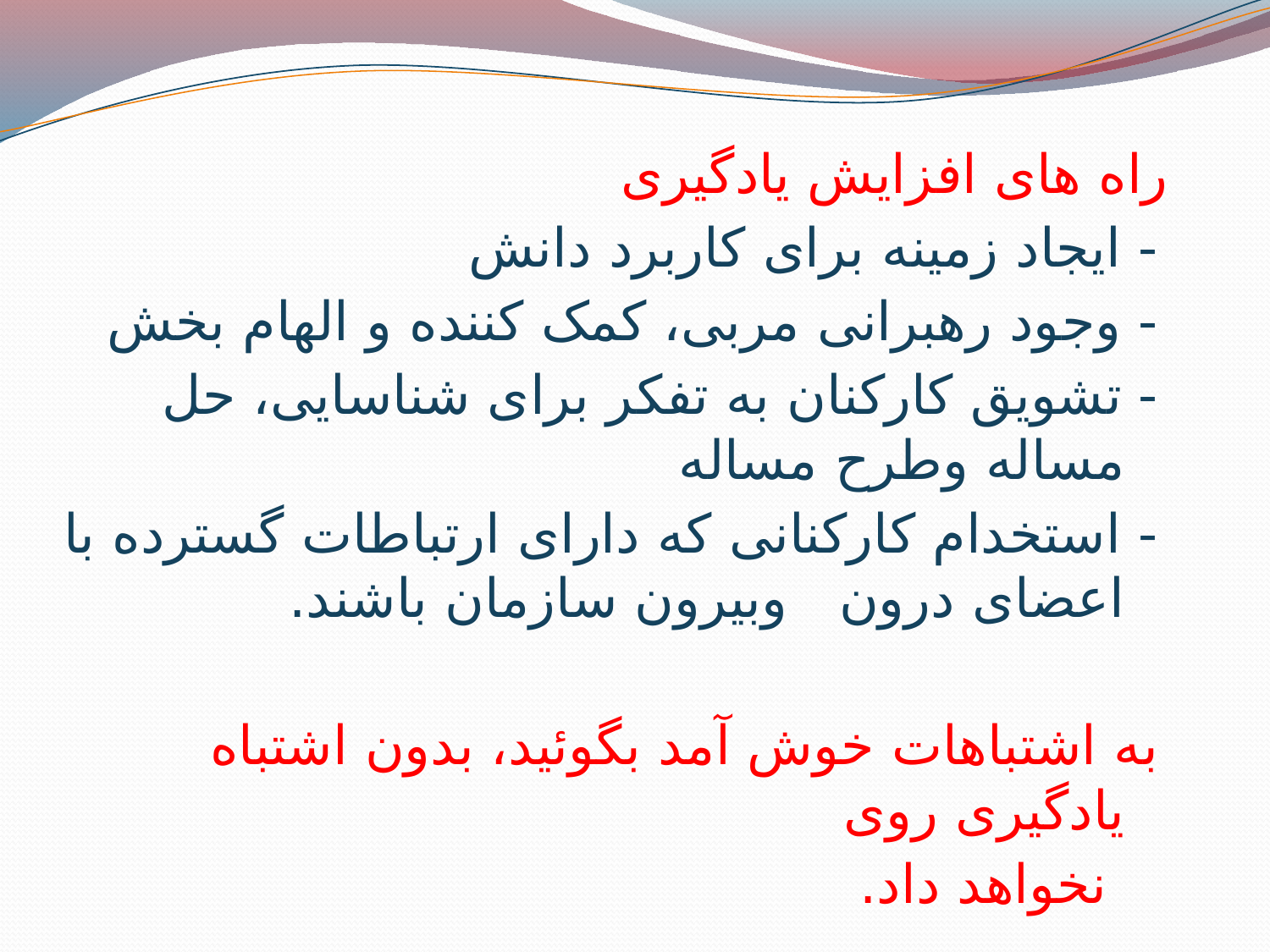

راه های افزایش یادگیری
- ایجاد زمینه برای کاربرد دانش
- وجود رهبرانی مربی، کمک کننده و الهام بخش
- تشویق کارکنان به تفکر برای شناسایی، حل مساله وطرح مساله
- استخدام کارکنانی که دارای ارتباطات گسترده با اعضای درون   وبیرون سازمان باشند.

به اشتباهات خوش آمد بگوئید، بدون اشتباه یادگیری روی
   نخواهد داد.